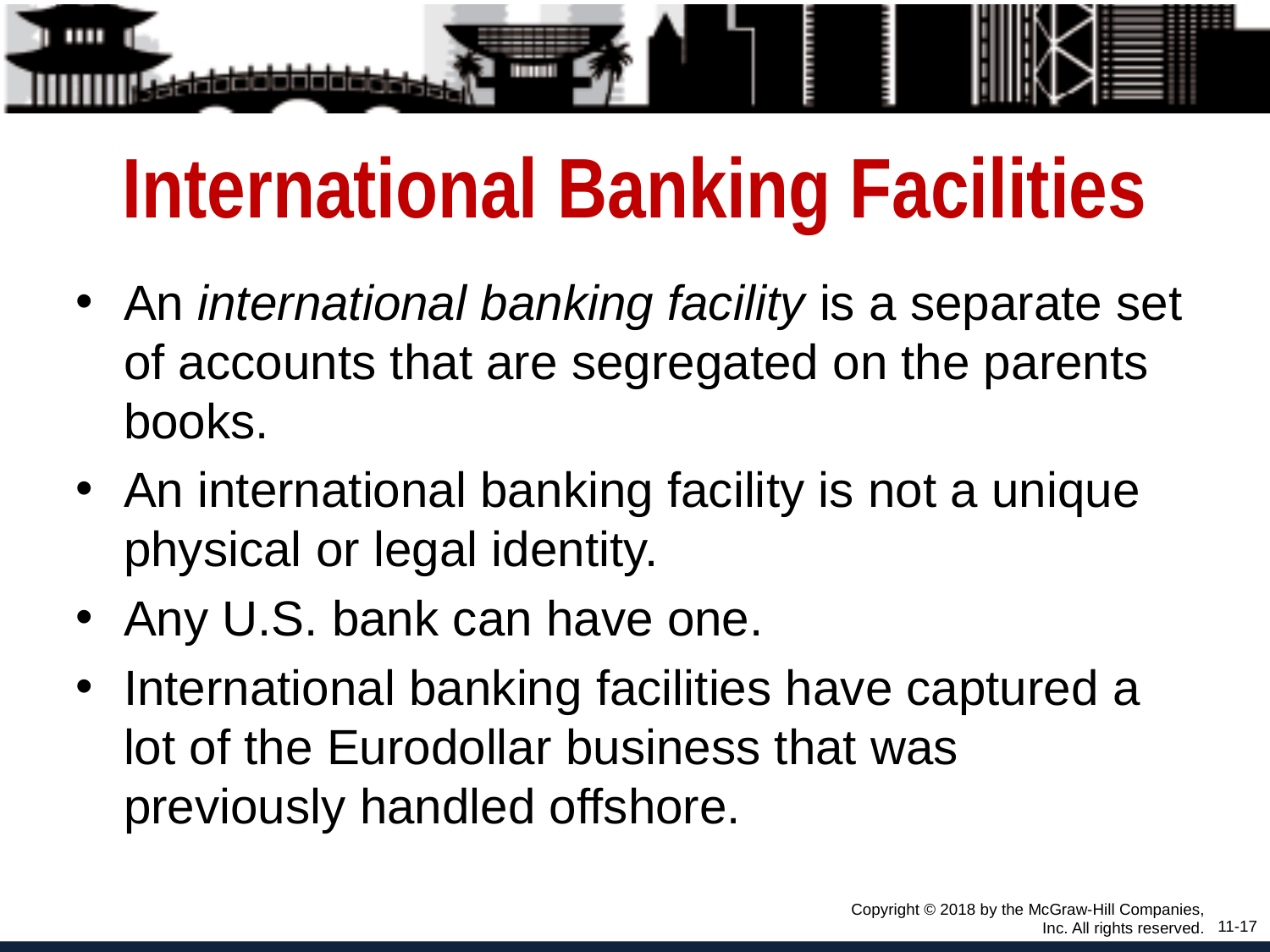

# International Banking Facilities
An international banking facility is a separate set of accounts that are segregated on the parents books.
An international banking facility is not a unique physical or legal identity.
Any U.S. bank can have one.
International banking facilities have captured a lot of the Eurodollar business that was previously handled offshore.
Copyright © 2018 by the McGraw-Hill Companies, Inc. All rights reserved.

11-17